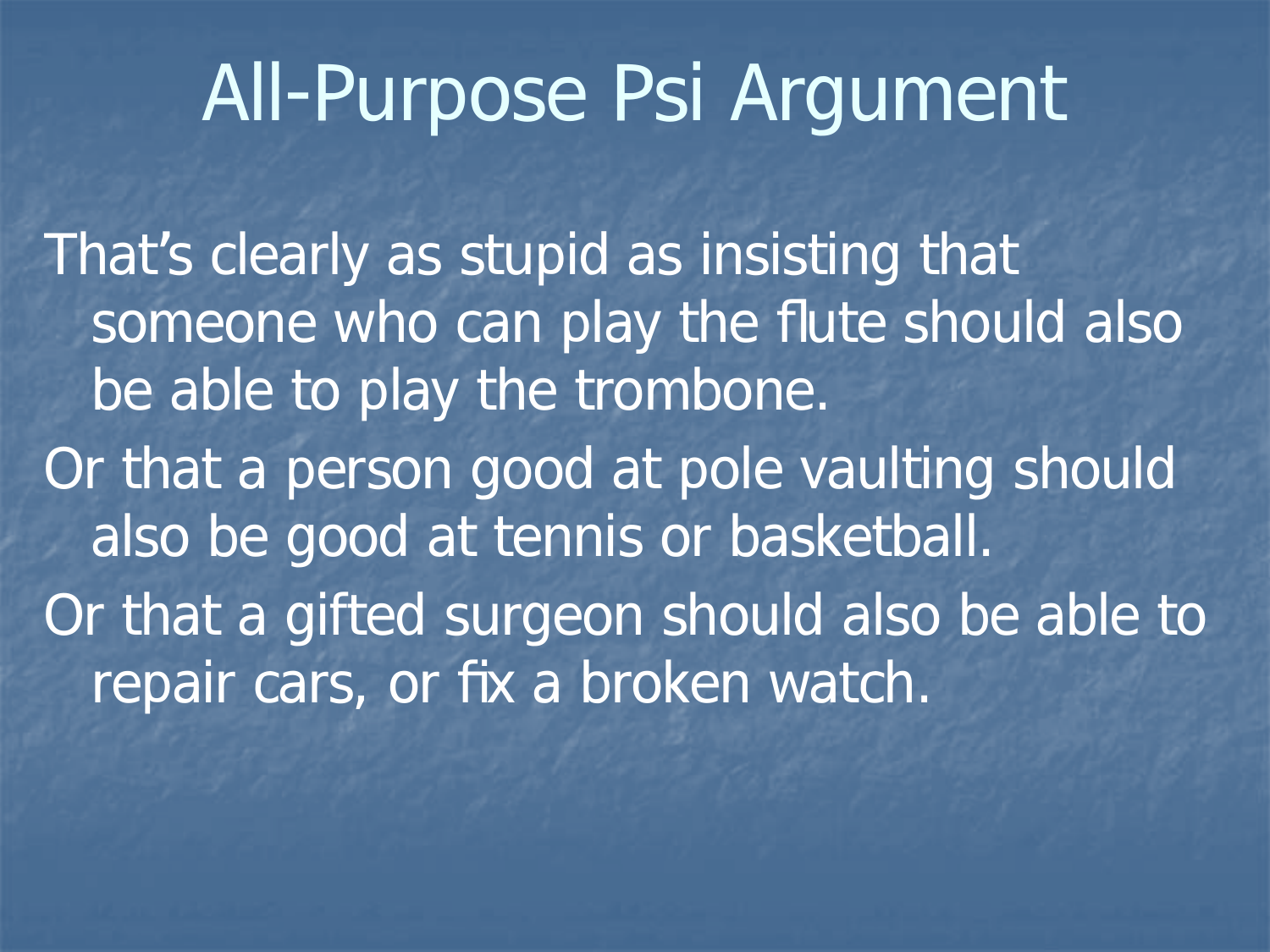

# All-Purpose Psi Argument
That’s clearly as stupid as insisting that someone who can play the flute should also be able to play the trombone.
Or that a person good at pole vaulting should also be good at tennis or basketball.
Or that a gifted surgeon should also be able to repair cars, or fix a broken watch.